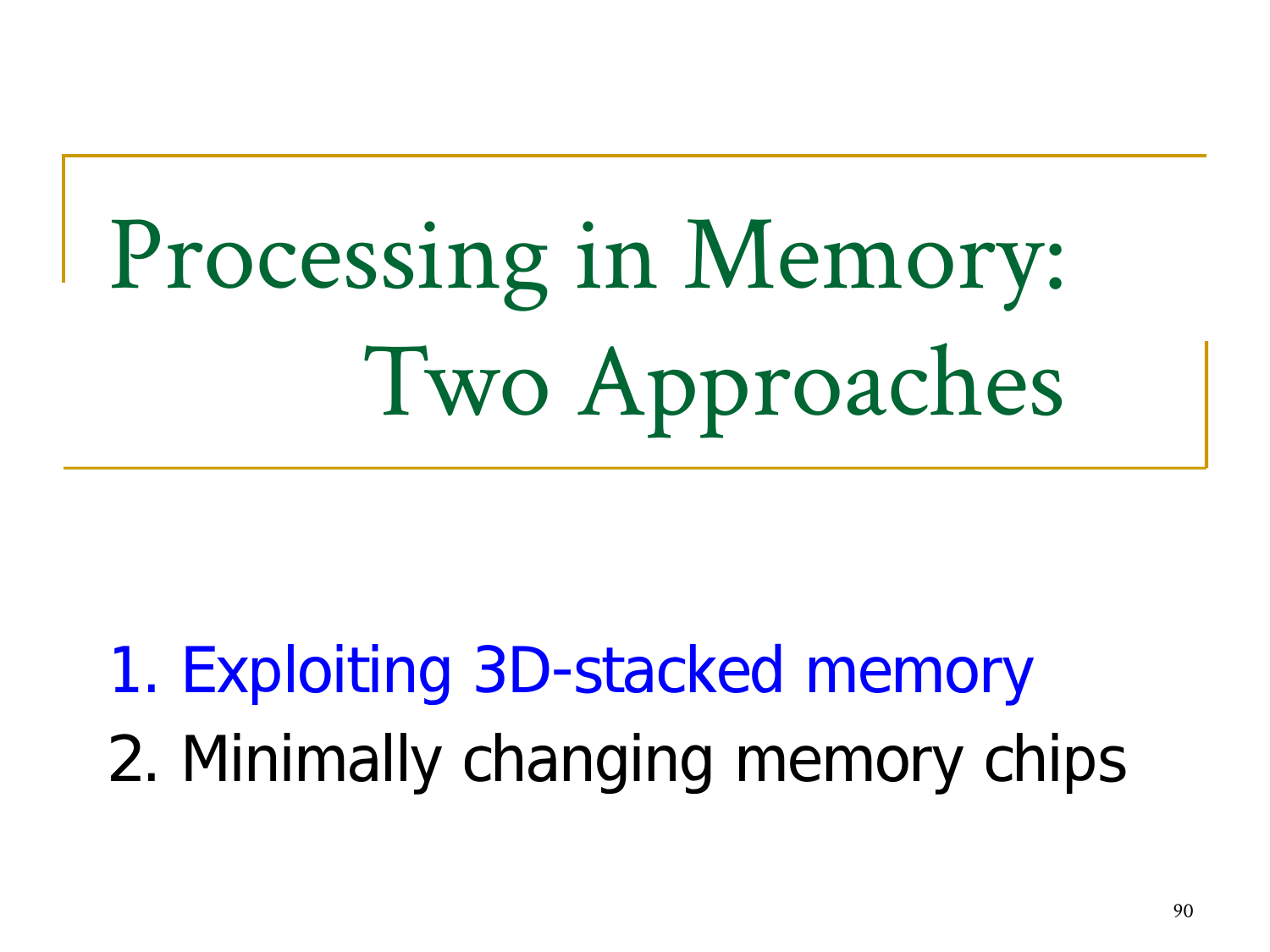

# Processing in Memory: Two Approaches
1. Exploiting 3D-stacked memory
2. Minimally changing memory chips
90